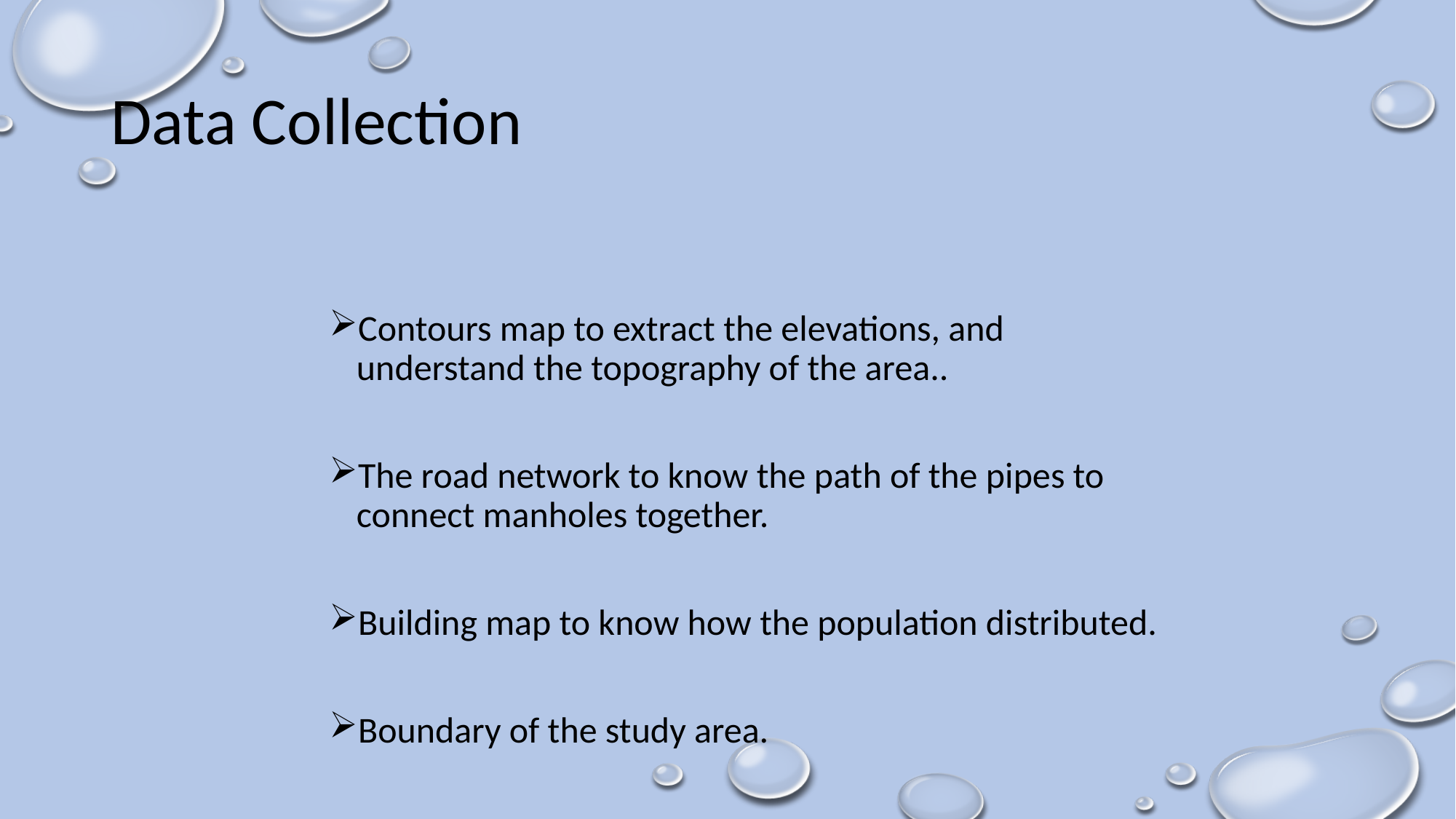

# Data Collection

Contours map to extract the elevations, and understand the topography of the area..

The road network to know the path of the pipes to connect manholes together.

Building map to know how the population distributed.

Boundary of the study area.